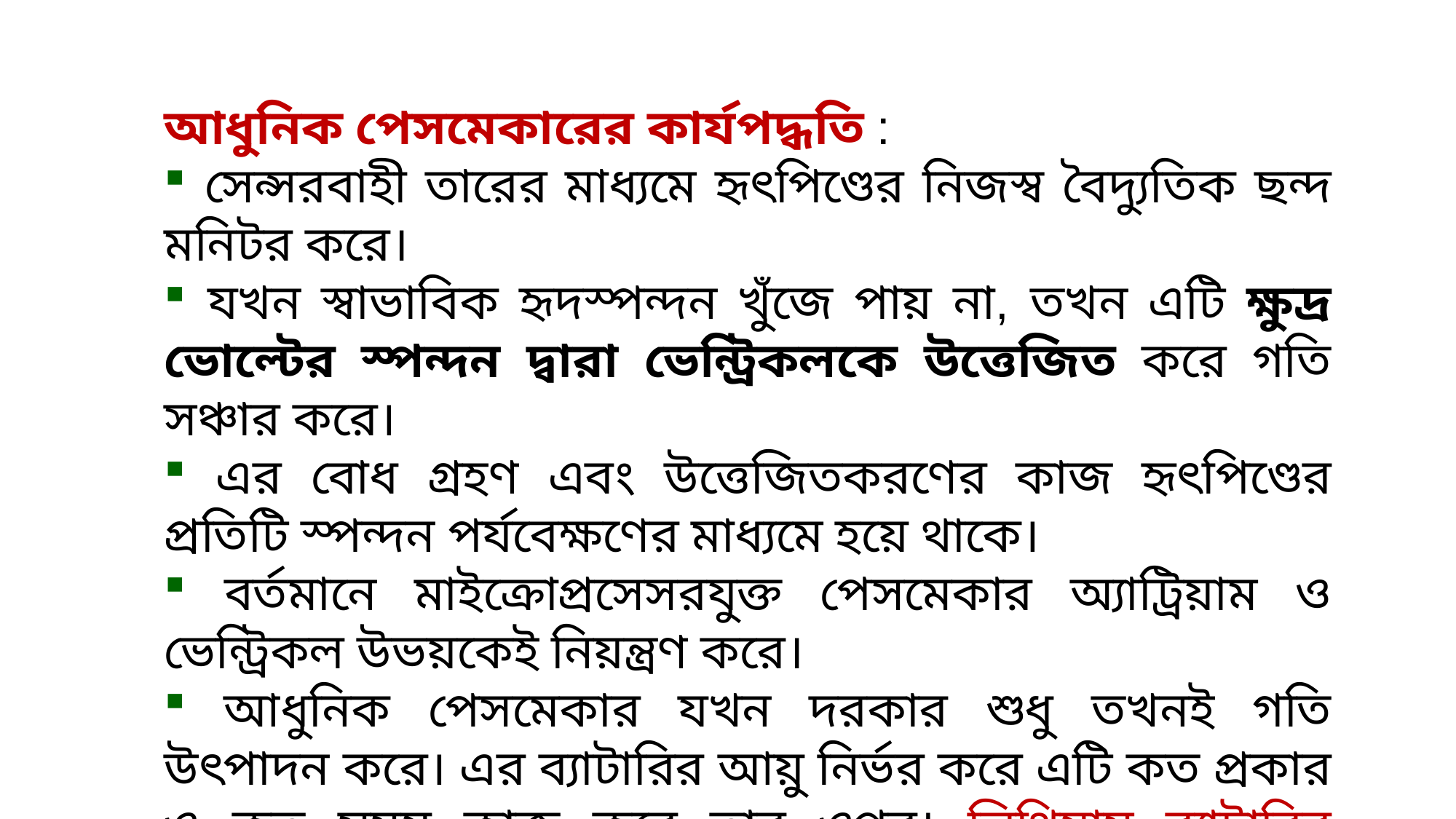

আধুনিক পেসমেকারের কার্যপদ্ধতি :
 সেন্সরবাহী তারের মাধ্যমে হৃৎপিণ্ডের নিজস্ব বৈদ্যুতিক ছন্দ মনিটর করে।
 যখন স্বাভাবিক হৃদস্পন্দন খুঁজে পায় না, তখন এটি ক্ষুদ্র ভোল্টের স্পন্দন দ্বারা ভেন্ট্রিকলকে উত্তেজিত করে গতি সঞ্চার করে।
 এর বোধ গ্রহণ এবং উত্তেজিতকরণের কাজ হৃৎপিণ্ডের প্রতিটি স্পন্দন পর্যবেক্ষণের মাধ্যমে হয়ে থাকে।
 বর্তমানে মাইক্রোপ্রসেসরযুক্ত পেসমেকার অ্যাট্রিয়াম ও ভেন্ট্রিকল উভয়কেই নিয়ন্ত্রণ করে।
 আধুনিক পেসমেকার যখন দরকার শুধু তখনই গতি উৎপাদন করে। এর ব্যাটারির আয়ু নির্ভর করে এটি কত প্রকার ও কত সময় কাজ করে তার ওপর। লিথিয়াম ব্যাটারির আয়ুষ্কাল ১৫ বছর পর্যন্ত।